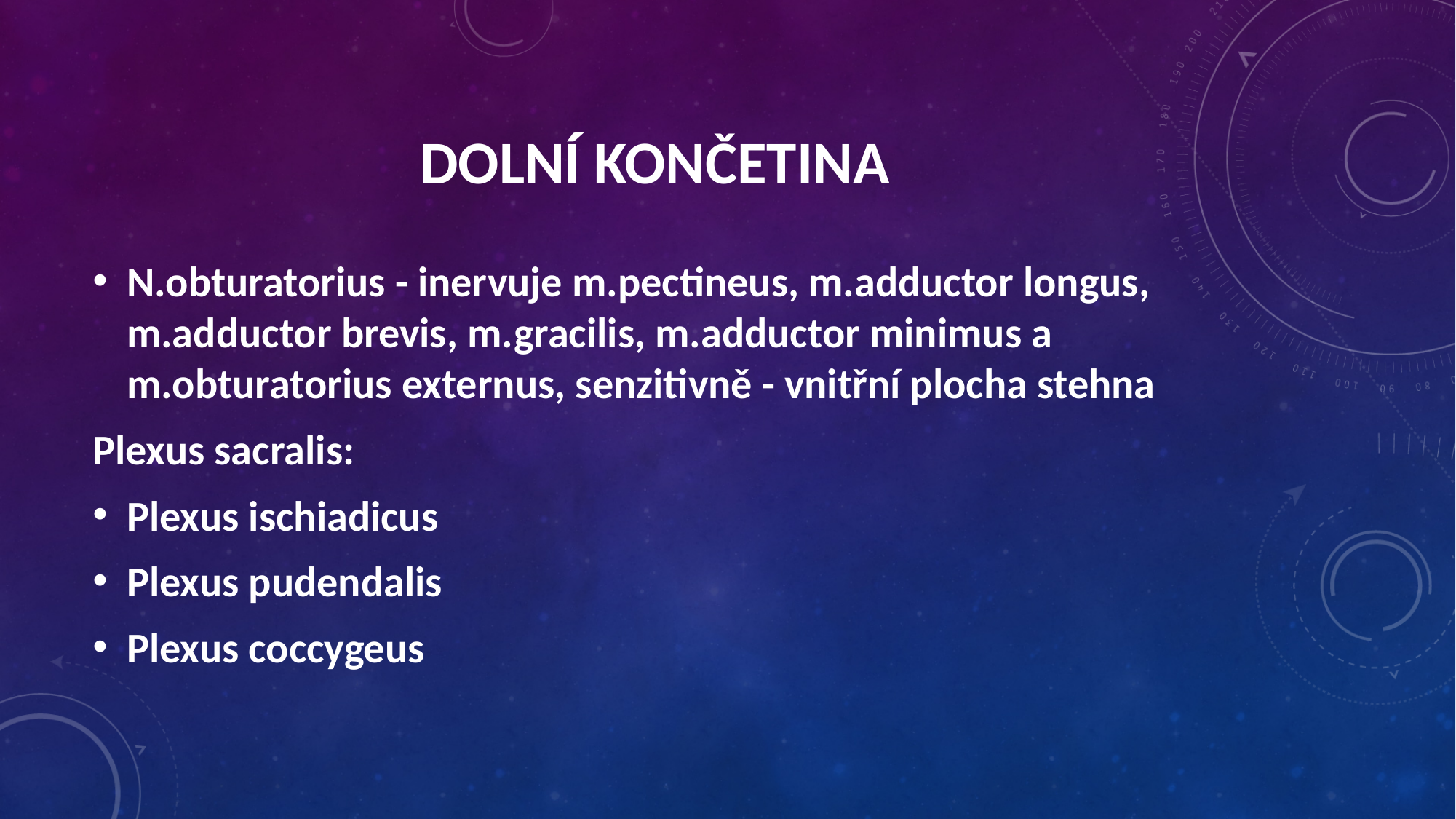

dolní končetina

N.obturatorius - inervuje m.pectineus, m.adductor longus, m.adductor brevis, m.gracilis, m.adductor minimus a m.obturatorius externus, senzitivně - vnitřní plocha stehna
Plexus sacralis:
Plexus ischiadicus
Plexus pudendalis
Plexus coccygeus